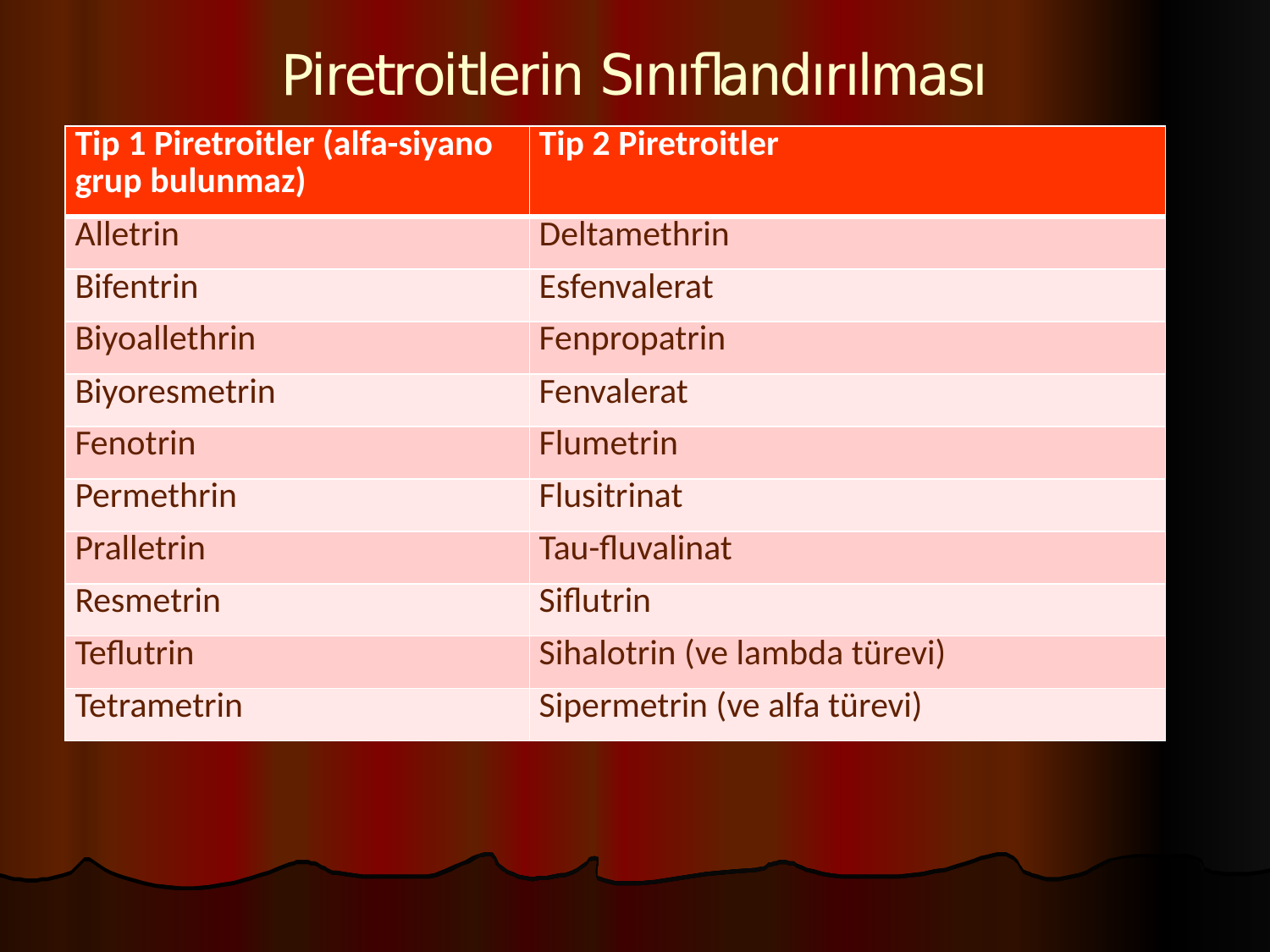

# Piretroitlerin Sınıflandırılması
| Tip 1 Piretroitler (alfa-siyano grup bulunmaz) | Tip 2 Piretroitler |
| --- | --- |
| Alletrin | Deltamethrin |
| Bifentrin | Esfenvalerat |
| Biyoallethrin | Fenpropatrin |
| Biyoresmetrin | Fenvalerat |
| Fenotrin | Flumetrin |
| Permethrin | Flusitrinat |
| Pralletrin | Tau-fluvalinat |
| Resmetrin | Siflutrin |
| Teflutrin | Sihalotrin (ve lambda türevi) |
| Tetrametrin | Sipermetrin (ve alfa türevi) |